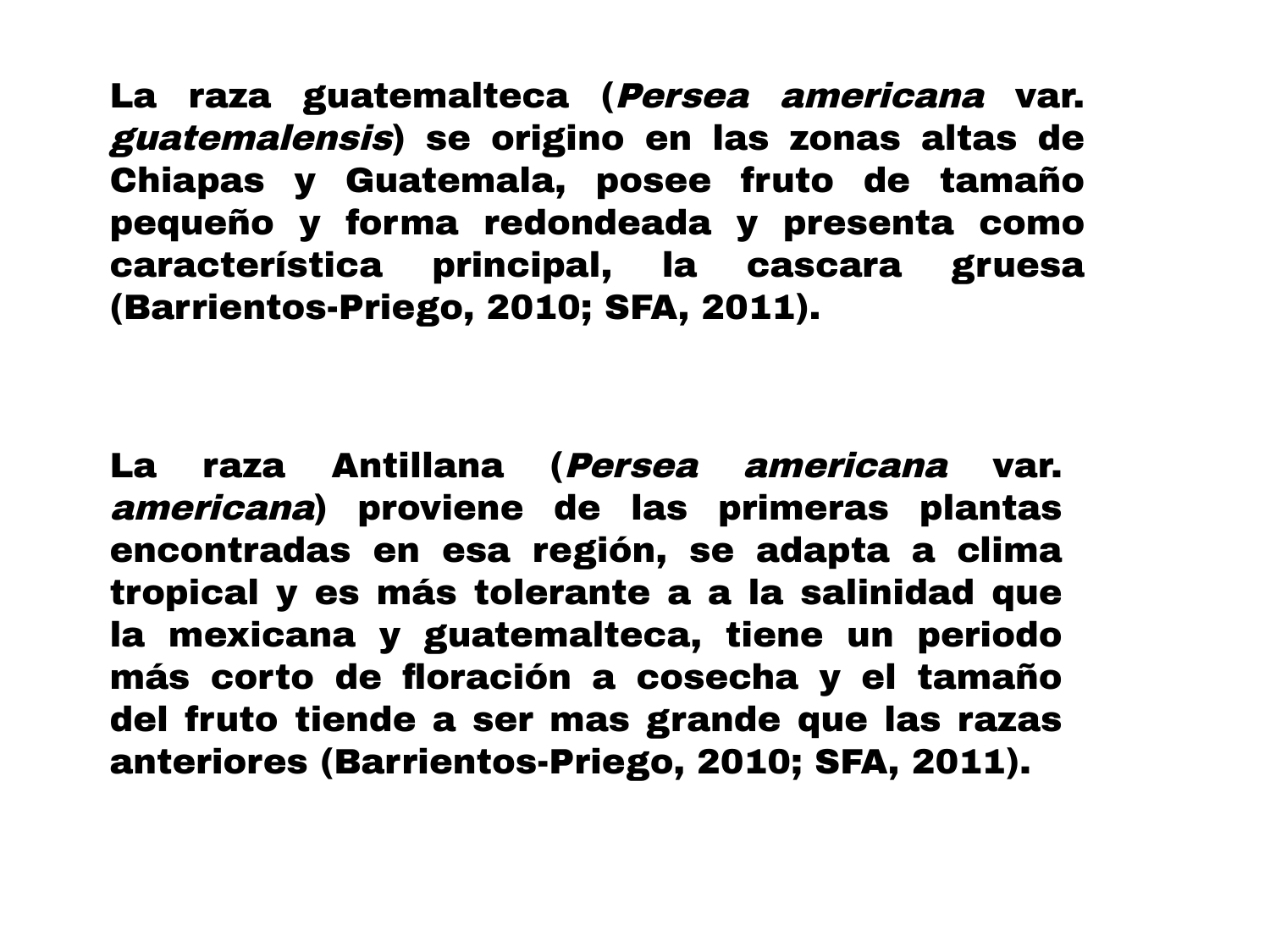

La raza guatemalteca (Persea americana var. guatemalensis) se origino en las zonas altas de Chiapas y Guatemala, posee fruto de tamaño pequeño y forma redondeada y presenta como característica principal, la cascara gruesa (Barrientos-Priego, 2010; SFA, 2011).
La raza Antillana (Persea americana var. americana) proviene de las primeras plantas encontradas en esa región, se adapta a clima tropical y es más tolerante a a la salinidad que la mexicana y guatemalteca, tiene un periodo más corto de floración a cosecha y el tamaño del fruto tiende a ser mas grande que las razas anteriores (Barrientos-Priego, 2010; SFA, 2011).